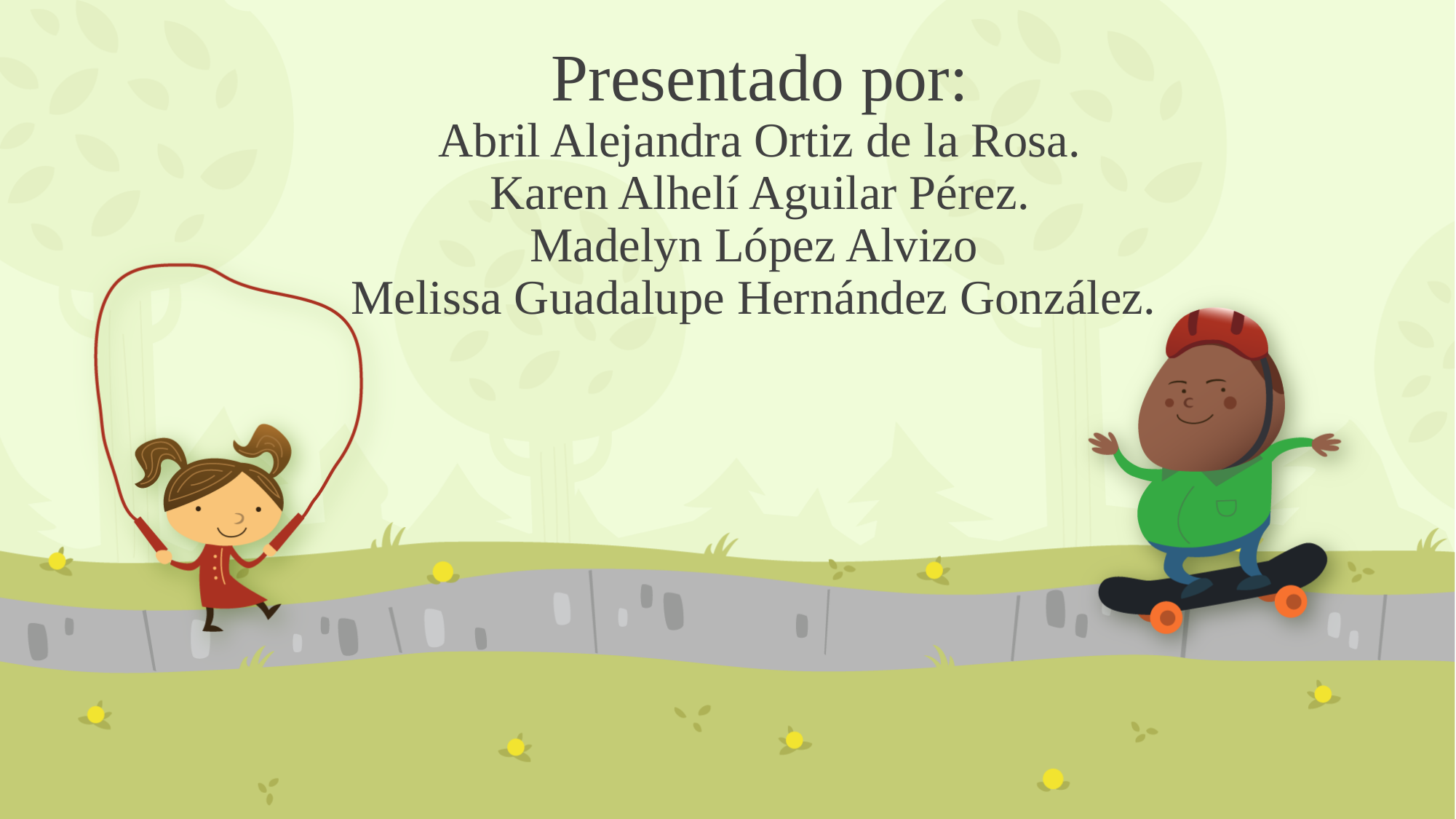

# Presentado por: Abril Alejandra Ortiz de la Rosa. Karen Alhelí Aguilar Pérez. Madelyn López Alvizo Melissa Guadalupe Hernández González.